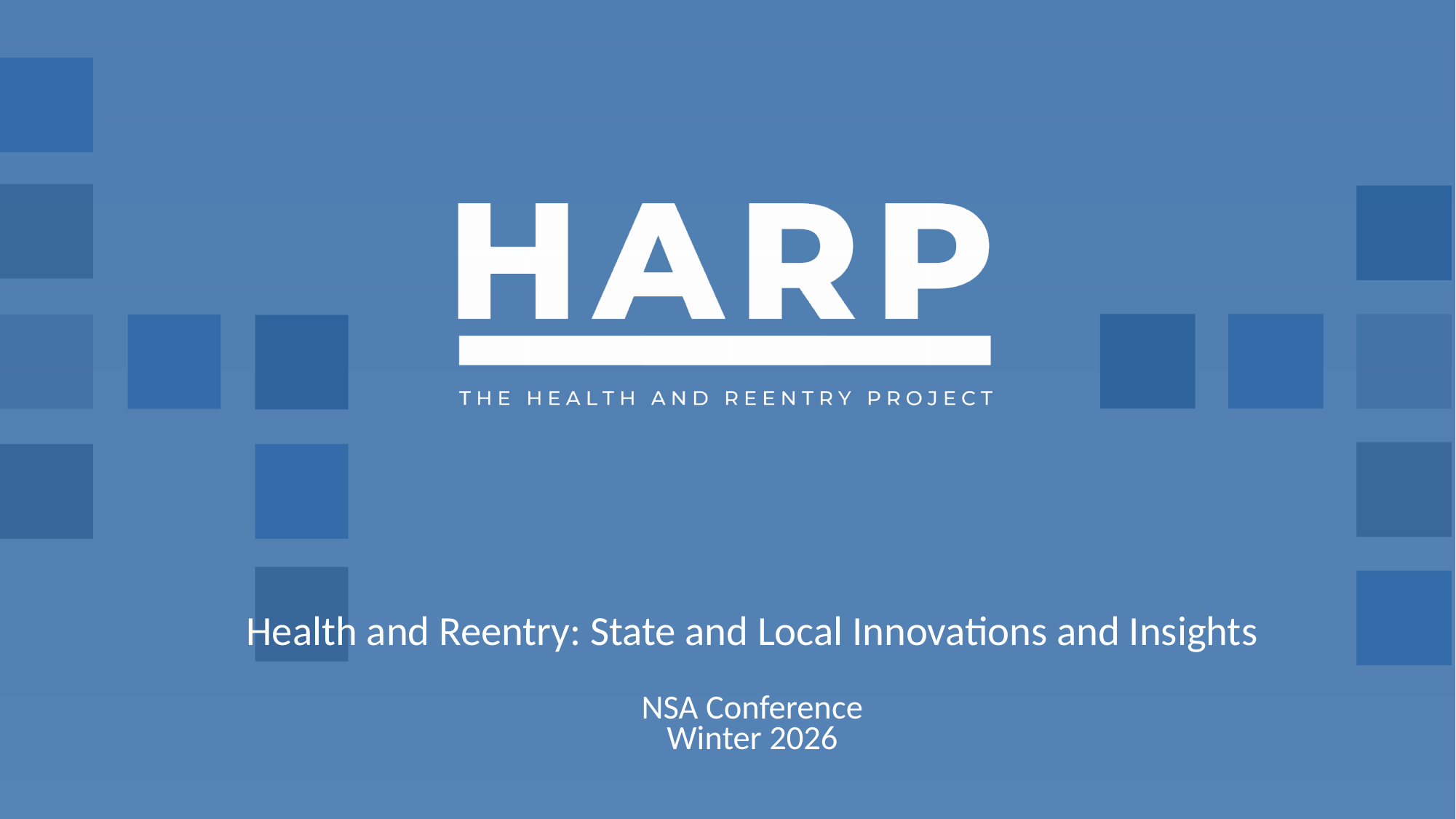

# Health and Reentry: State and Local Innovations and Insights NSA Conference Winter 2026